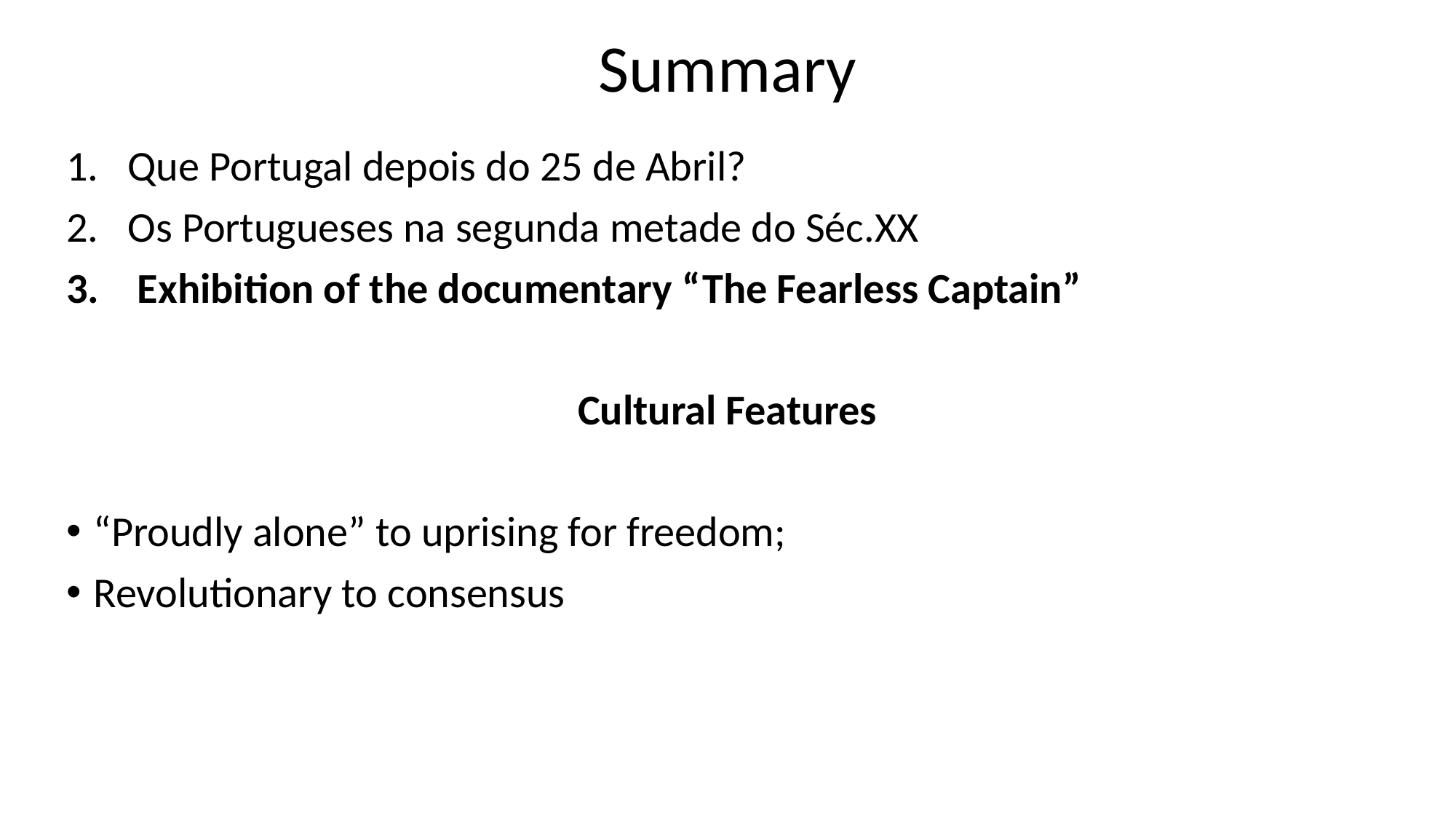

# Summary
Que Portugal depois do 25 de Abril?
Os Portugueses na segunda metade do Séc.XX
 Exhibition of the documentary “The Fearless Captain”

Cultural Features

“Proudly alone” to uprising for freedom;
Revolutionary to consensus